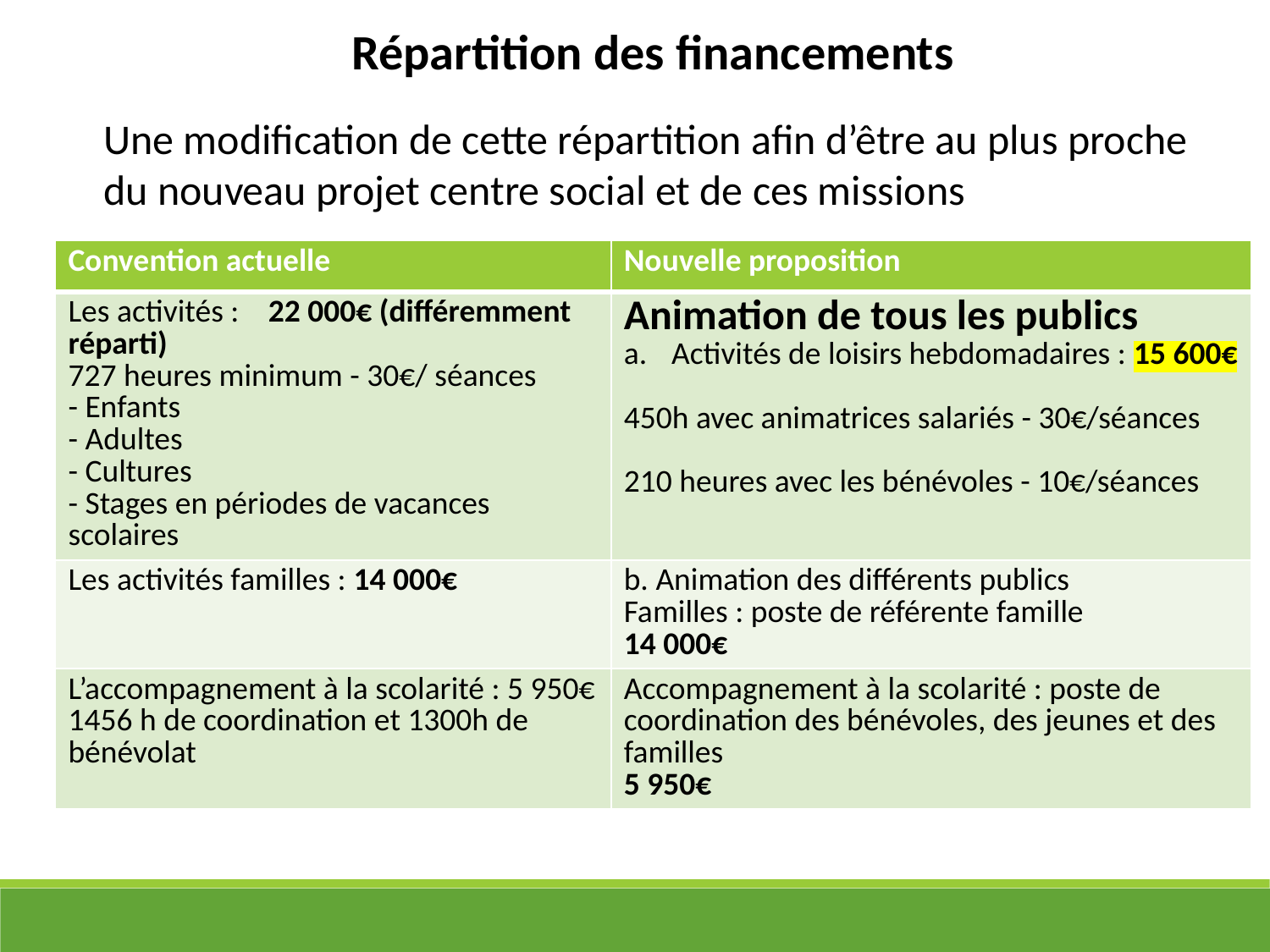

Répartition des financements
Une modification de cette répartition afin d’être au plus proche du nouveau projet centre social et de ces missions
| Convention actuelle | Nouvelle proposition |
| --- | --- |
| Les activités : 22 000€ (différemment réparti) 727 heures minimum - 30€/ séances - Enfants - Adultes - Cultures - Stages en périodes de vacances scolaires | Animation de tous les publics Activités de loisirs hebdomadaires : 15 600€ 450h avec animatrices salariés - 30€/séances 210 heures avec les bénévoles - 10€/séances |
| Les activités familles : 14 000€ | b. Animation des différents publics Familles : poste de référente famille 14 000€ |
| L’accompagnement à la scolarité : 5 950€ 1456 h de coordination et 1300h de bénévolat | Accompagnement à la scolarité : poste de coordination des bénévoles, des jeunes et des familles 5 950€ |